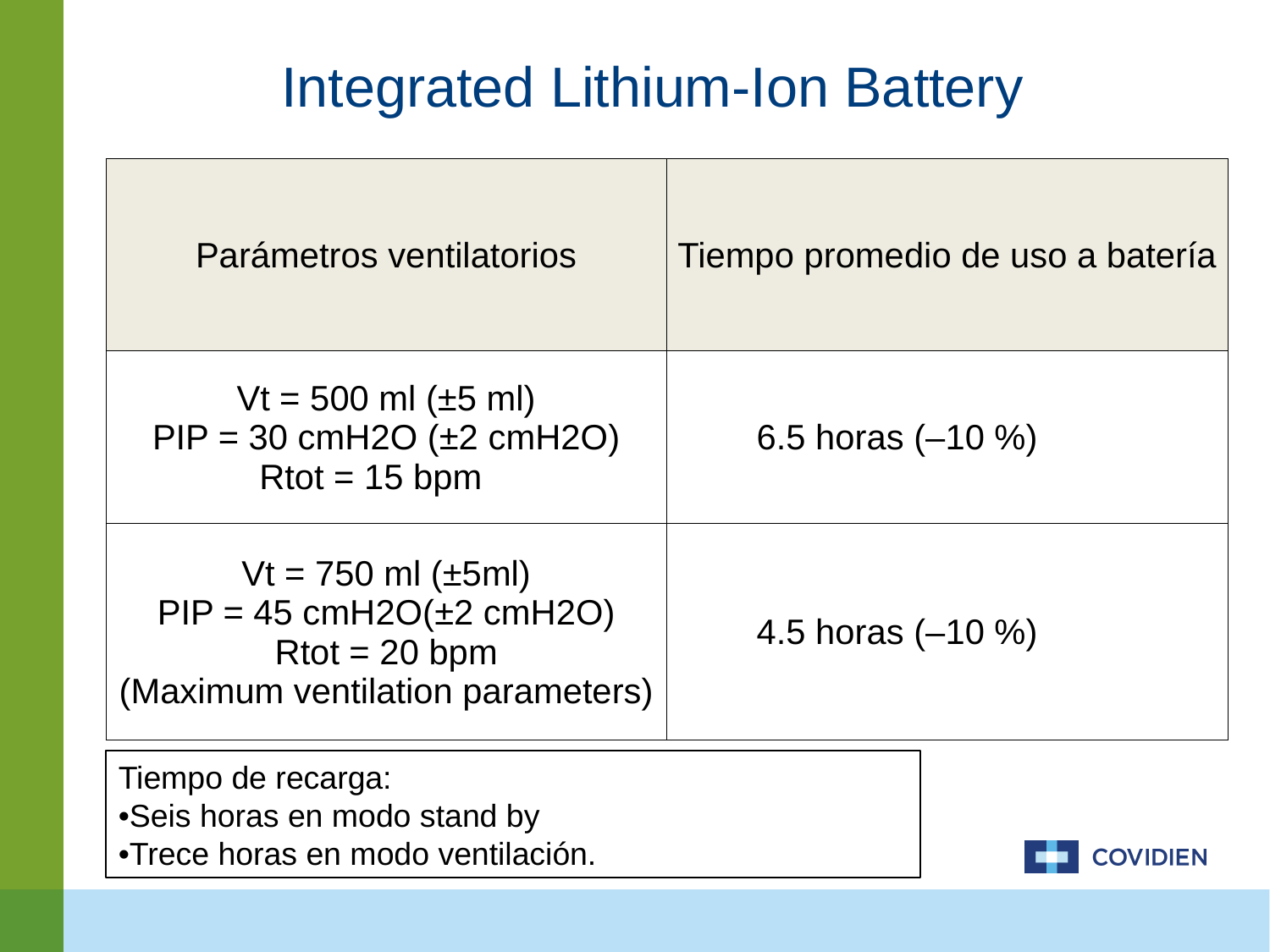

# Integrated Lithium-Ion Battery
| Parámetros ventilatorios | Tiempo promedio de uso a batería |
| --- | --- |
| Vt = 500 ml (±5 ml) PIP = 30 cmH2O (±2 cmH2O) Rtot = 15 bpm | 6.5 horas (–10 %) |
| Vt = 750 ml (±5ml) PIP = 45 cmH2O(±2 cmH2O) Rtot = 20 bpm (Maximum ventilation parameters) | 4.5 horas (–10 %) |
Tiempo de recarga:
•Seis horas en modo stand by
•Trece horas en modo ventilación.